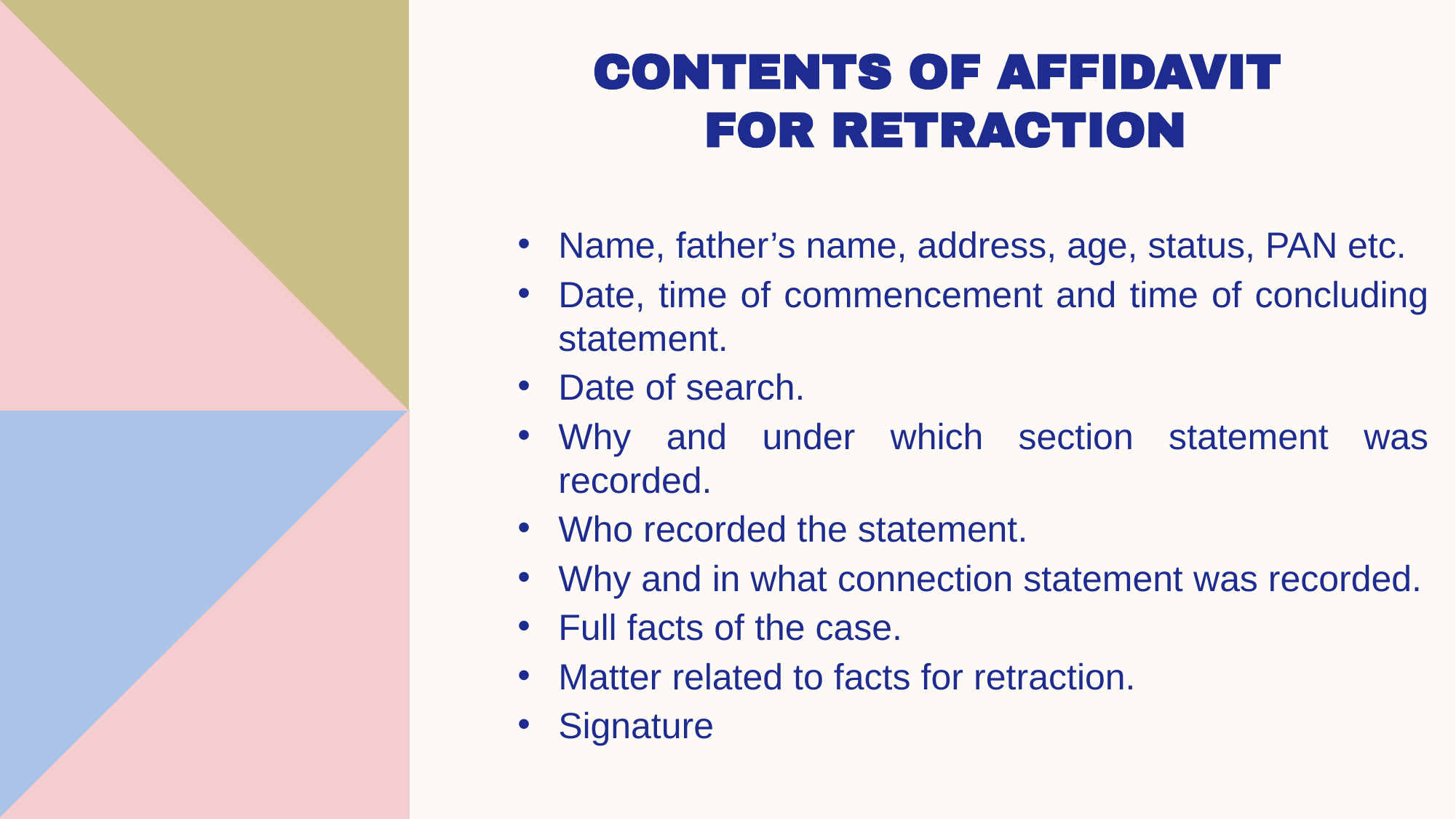

# Contents of affidavit for retraction
Name, father’s name, address, age, status, PAN etc.
Date, time of commencement and time of concluding statement.
Date of search.
Why and under which section statement was recorded.
Who recorded the statement.
Why and in what connection statement was recorded.
Full facts of the case.
Matter related to facts for retraction.
Signature

Note: Affidavit should be made before First-Class Magistrate. Notary should be avoided.